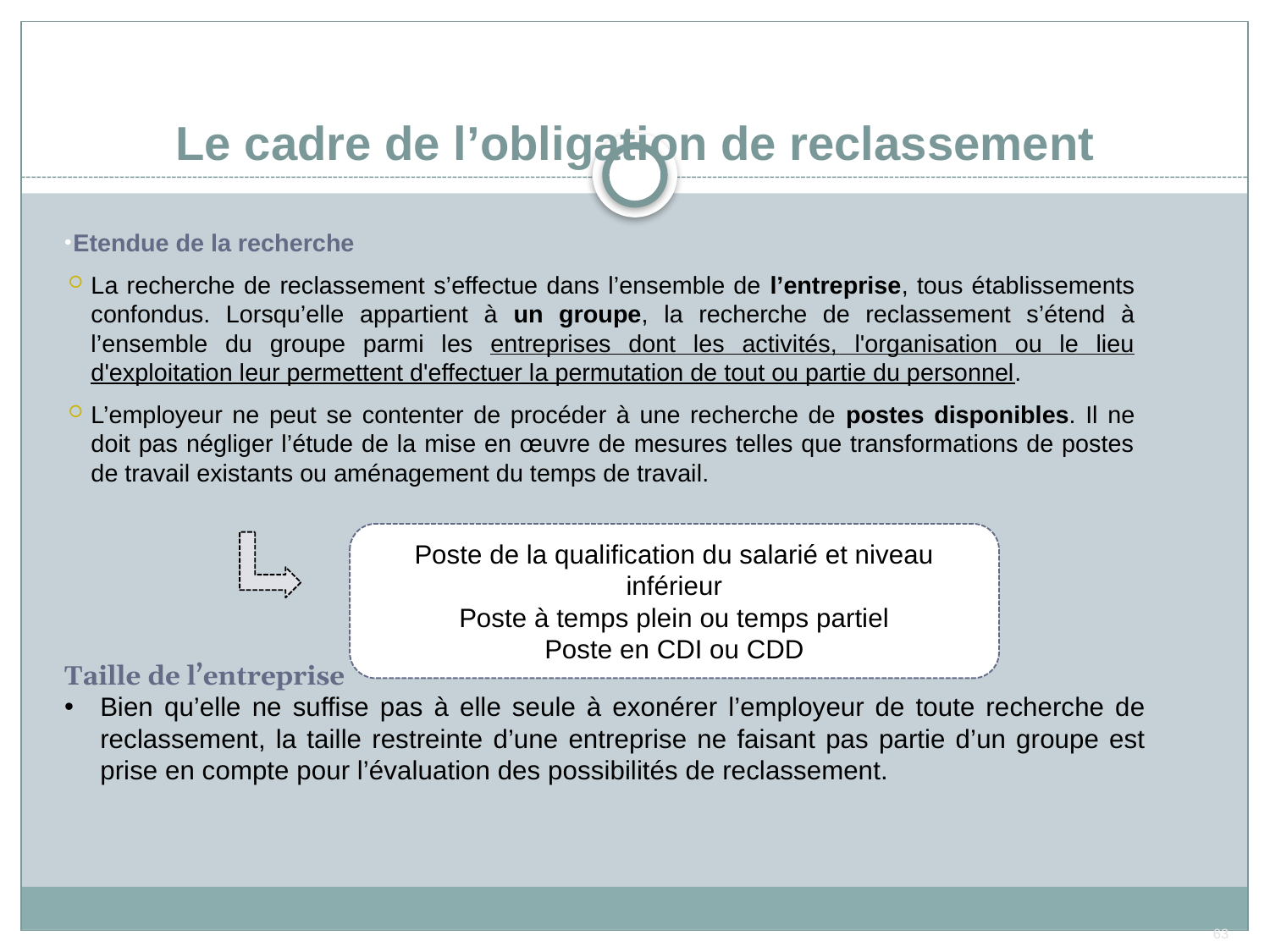

# Le cadre de l’obligation de reclassement
Etendue de la recherche
La recherche de reclassement s’effectue dans l’ensemble de l’entreprise, tous établissements confondus. Lorsqu’elle appartient à un groupe, la recherche de reclassement s’étend à l’ensemble du groupe parmi les entreprises dont les activités, l'organisation ou le lieu d'exploitation leur permettent d'effectuer la permutation de tout ou partie du personnel.
L’employeur ne peut se contenter de procéder à une recherche de postes disponibles. Il ne doit pas négliger l’étude de la mise en œuvre de mesures telles que transformations de postes de travail existants ou aménagement du temps de travail.

Poste de la qualification du salarié et niveau inférieur
Poste à temps plein ou temps partiel
Poste en CDI ou CDD

Taille de l’entreprise
Bien qu’elle ne suffise pas à elle seule à exonérer l’employeur de toute recherche de reclassement, la taille restreinte d’une entreprise ne faisant pas partie d’un groupe est prise en compte pour l’évaluation des possibilités de reclassement.

63